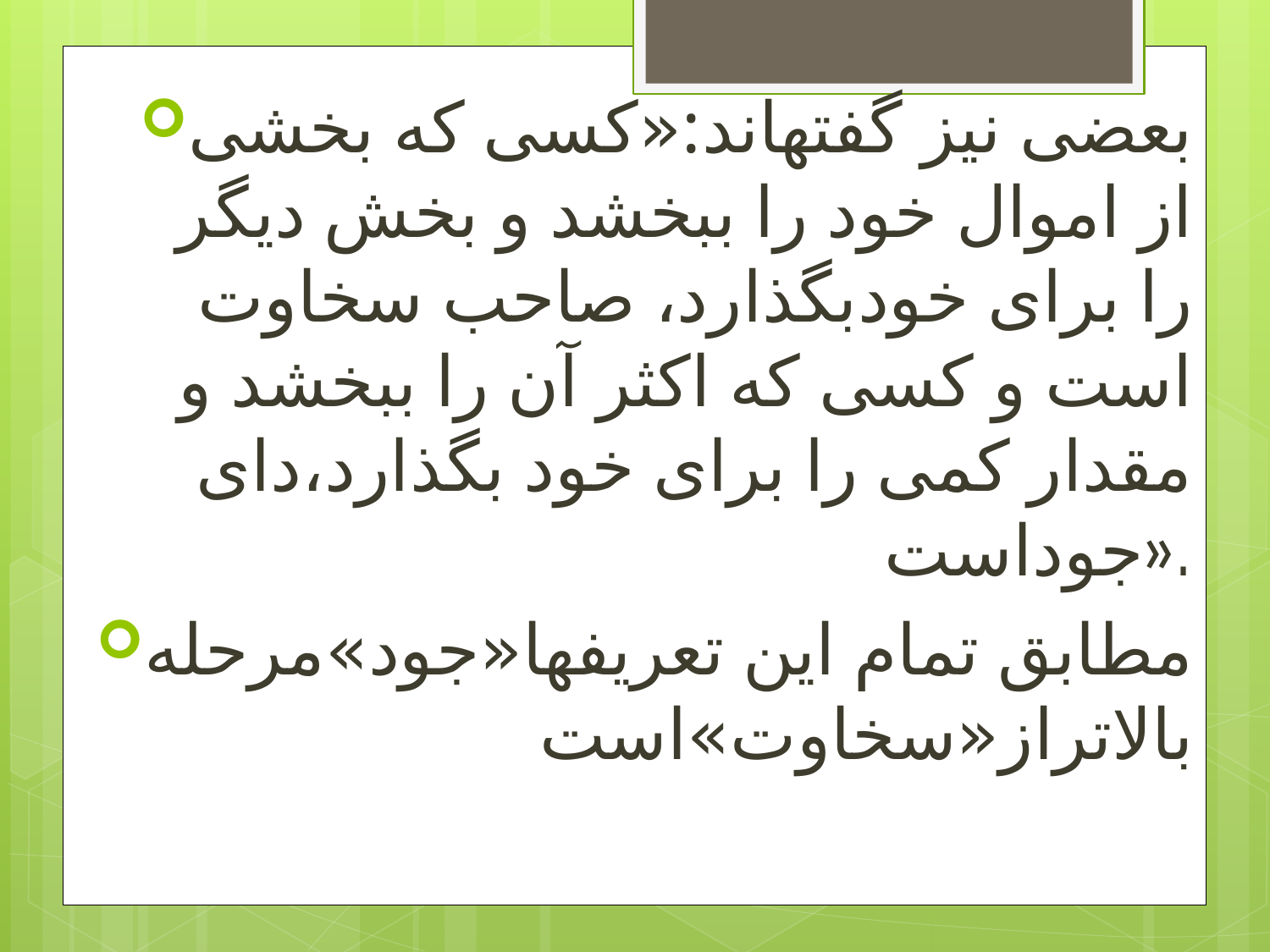

بعضى نيز گفته‏اند:«كسى كه بخشى از اموال خود را ببخشد و بخش ديگر را براى خودبگذارد، صاحب سخاوت است و كسى كه اكثر آن را ببخشد و مقدار كمى را براى خود بگذارد،داى جوداست‏».
مطابق تمام اين تعريفها«جود»مرحله بالاتراز«سخاوت‏»است
#